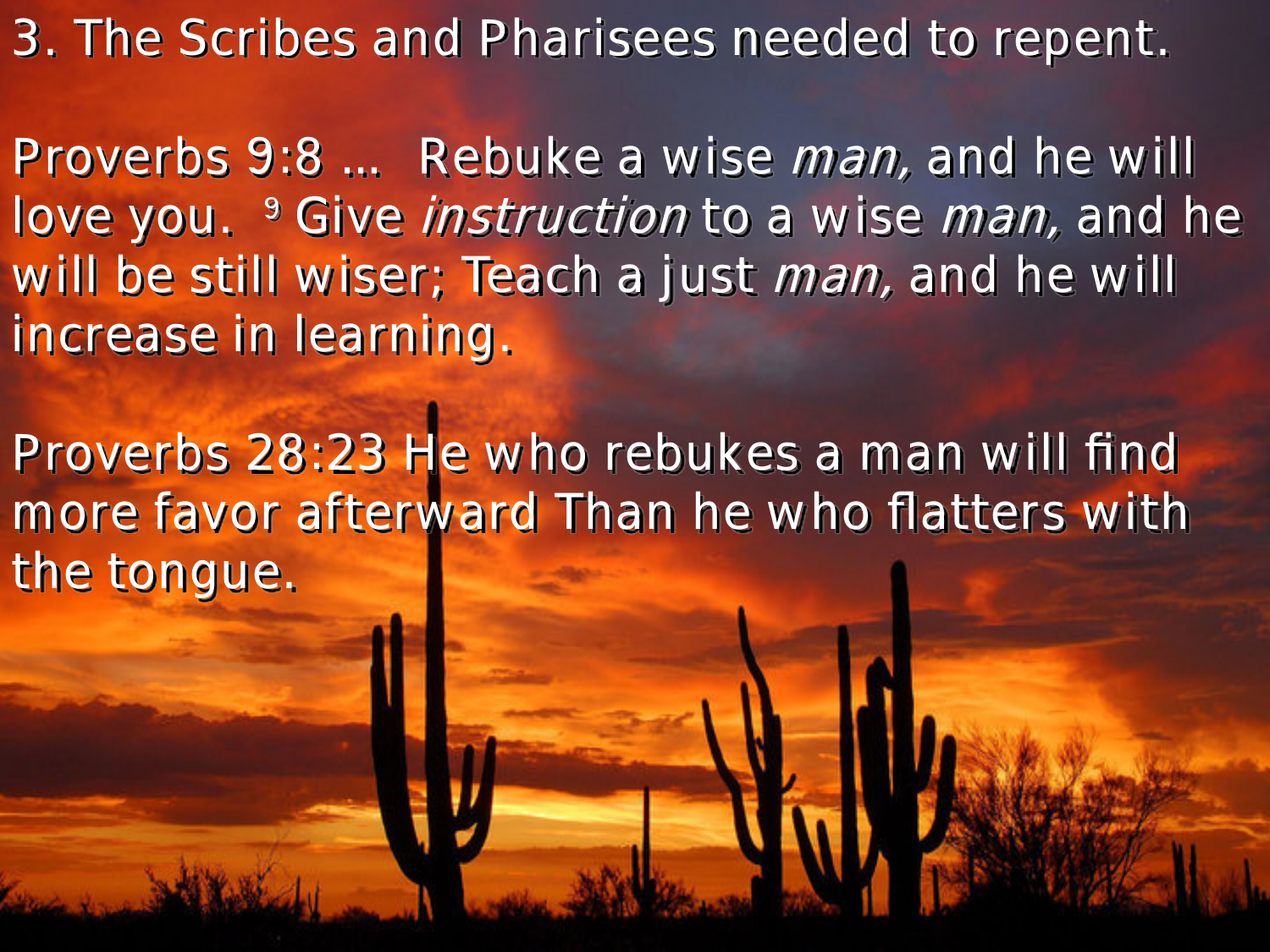

3. The Scribes and Pharisees needed to repent.

Proverbs 9:8 …  Rebuke a wise man, and he will love you.  9 Give instruction to a wise man, and he will be still wiser; Teach a just man, and he will increase in learning.

Proverbs 28:23 He who rebukes a man will find more favor afterward Than he who flatters with the tongue.